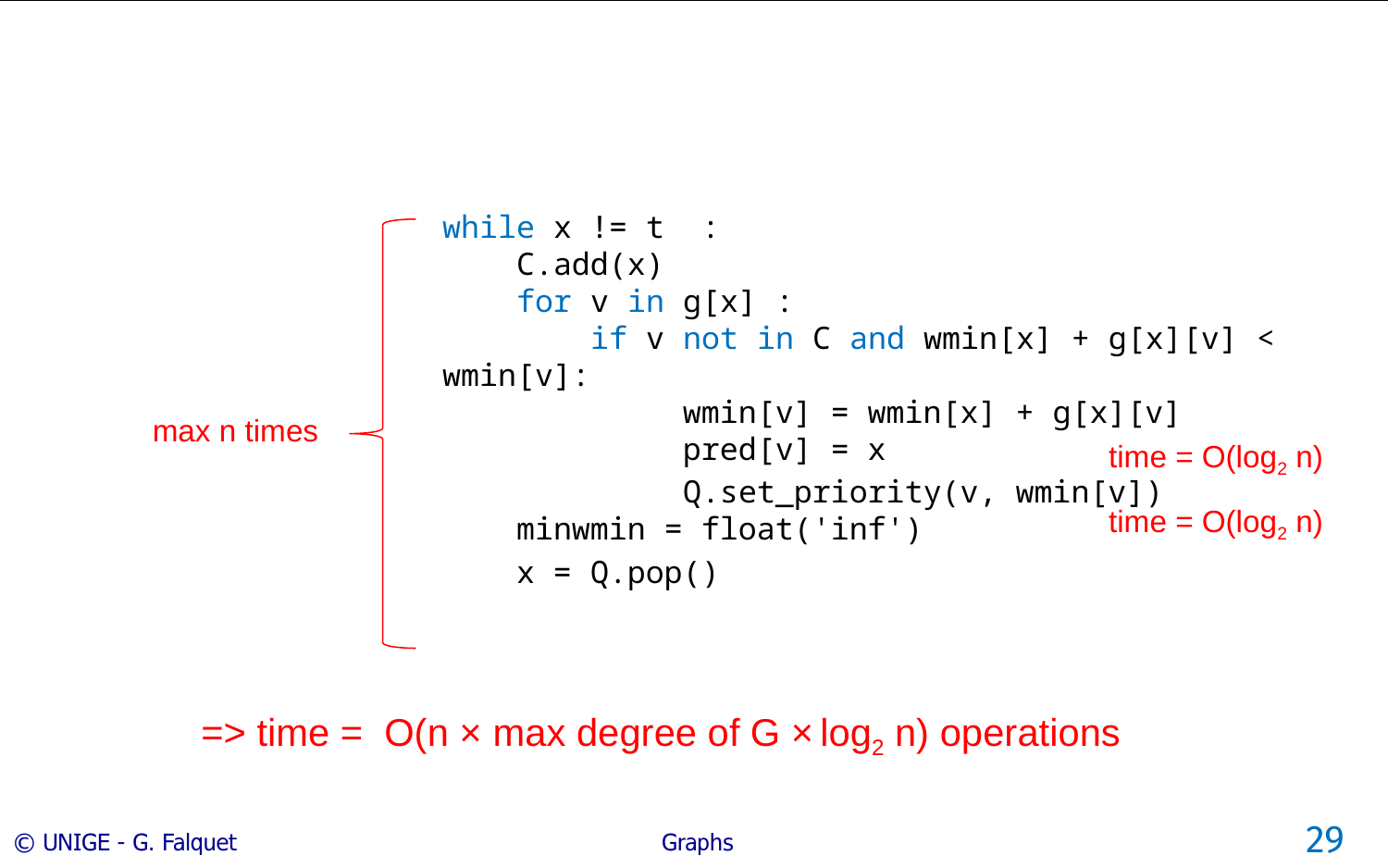

#
while x != t  :
    C.add(x)
    for v in g[x] :
        if v not in C and wmin[x] + g[x][v] < wmin[v]:
             wmin[v] = wmin[x] + g[x][v]
             pred[v] = x
             Q.set_priority(v, wmin[v])
    minwmin = float('inf')
    x = Q.pop()

max n times
time = O(log2 n)
time = O(log2 n)
=> time =  O(n × max degree of G × log2 n) operations
29
Graphs
© UNIGE - G. Falquet